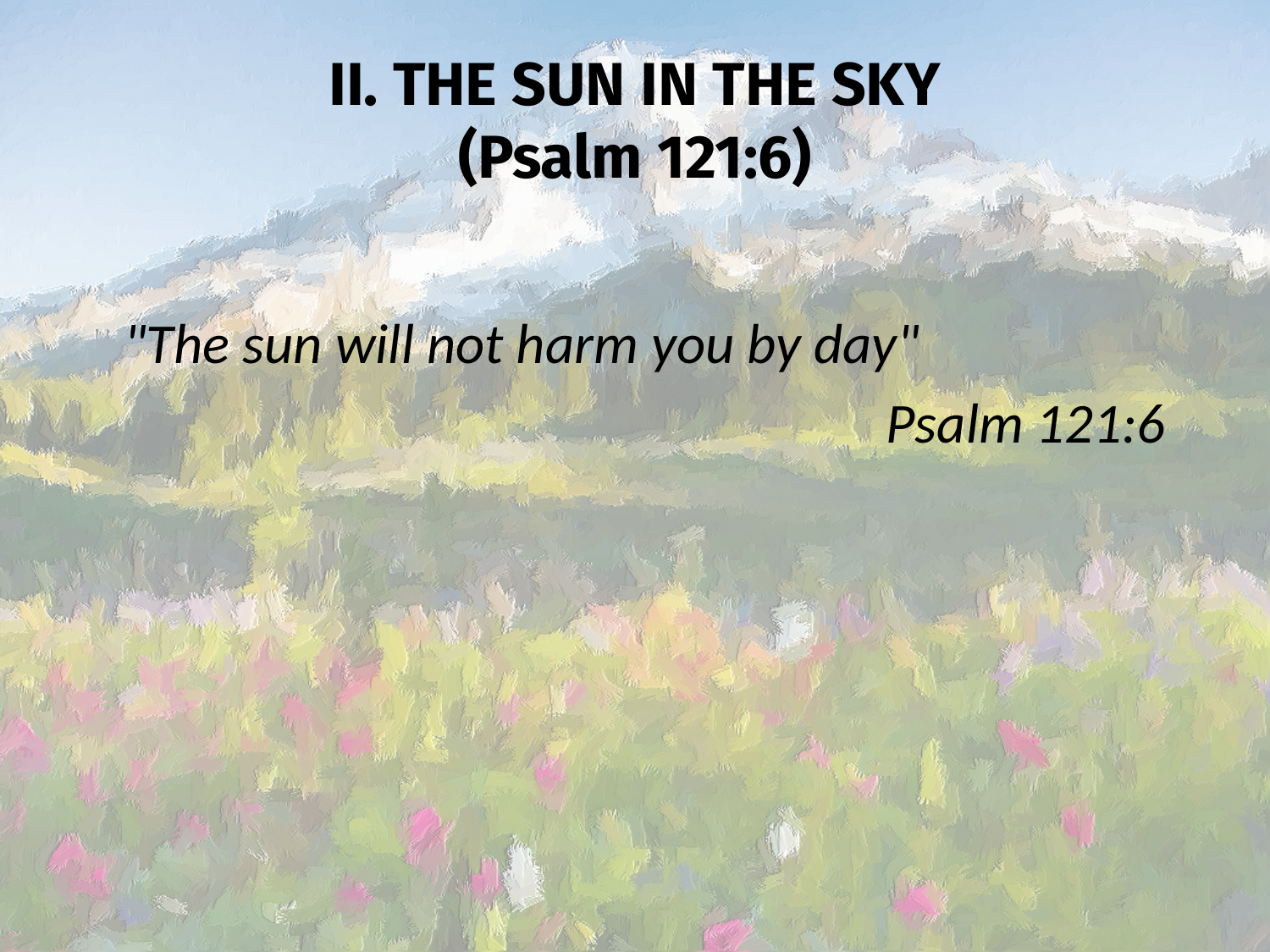

# II. THE SUN IN THE SKY (Psalm 121:6)

	"The sun will not harm you by day"
							Psalm 121:6